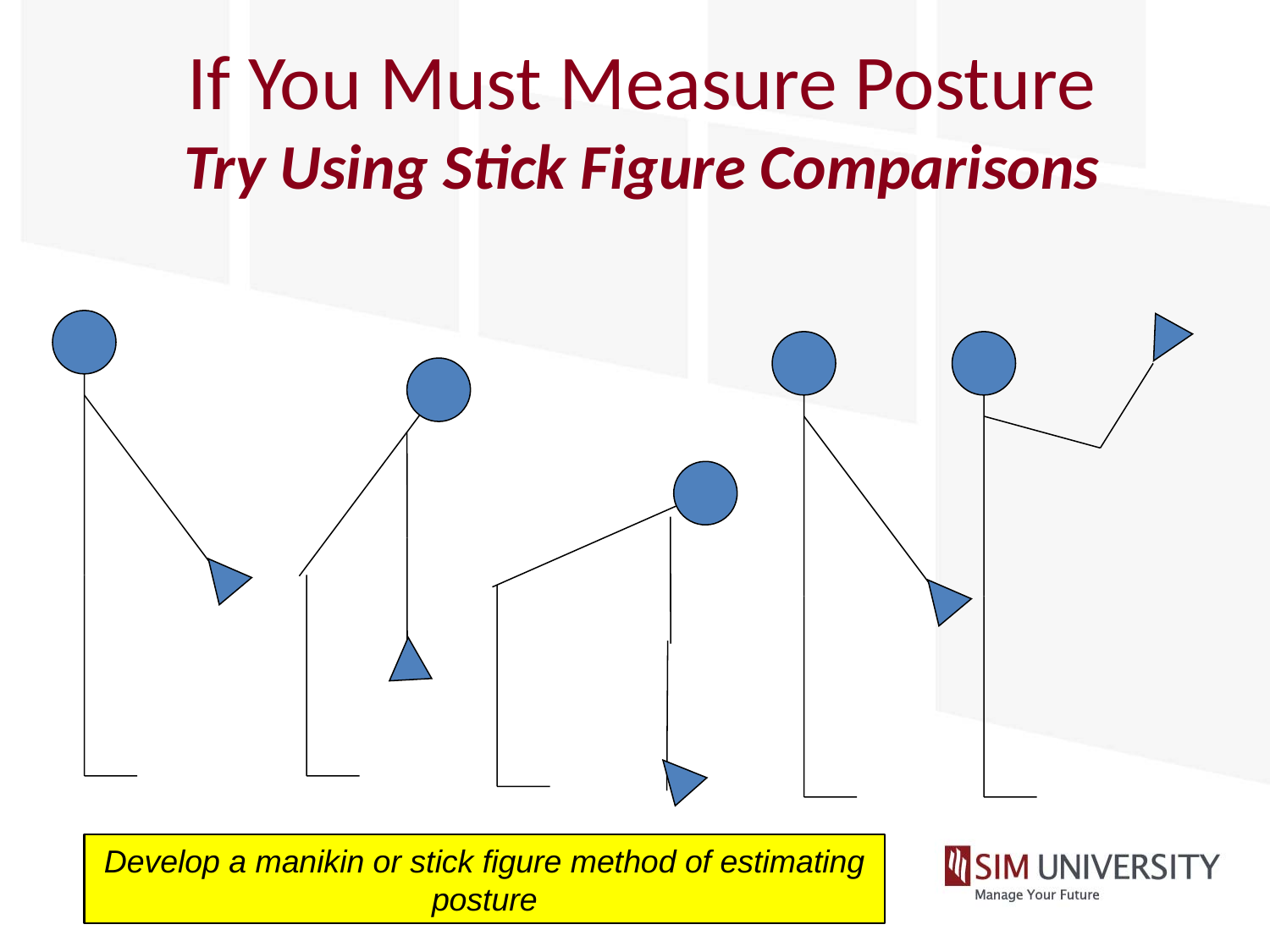

# If You Must Measure Posture Try Using Stick Figure Comparisons

Develop a manikin or stick figure method of estimating posture